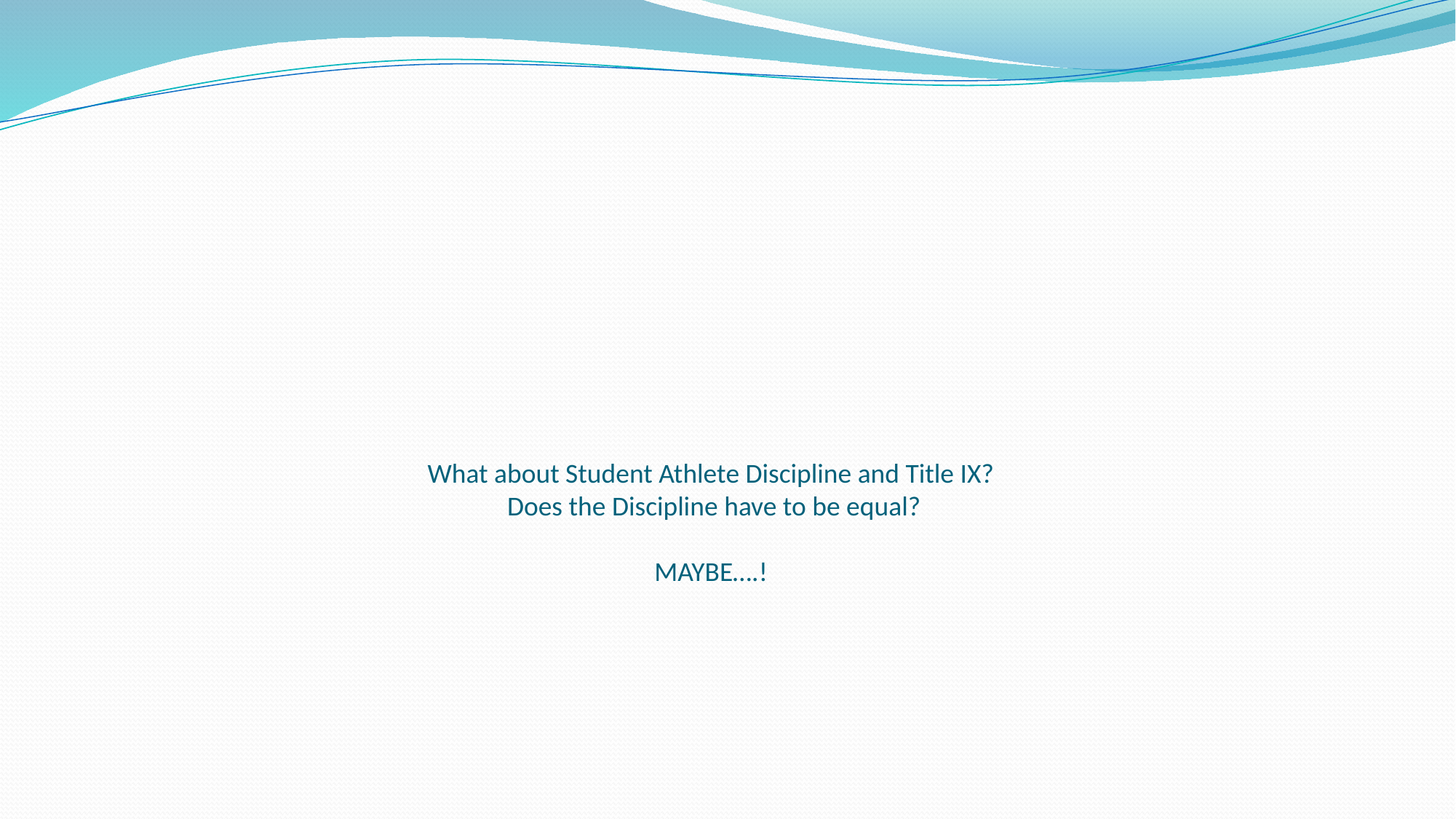

# What about Student Athlete Discipline and Title IX? Does the Discipline have to be equal? MAYBE….!